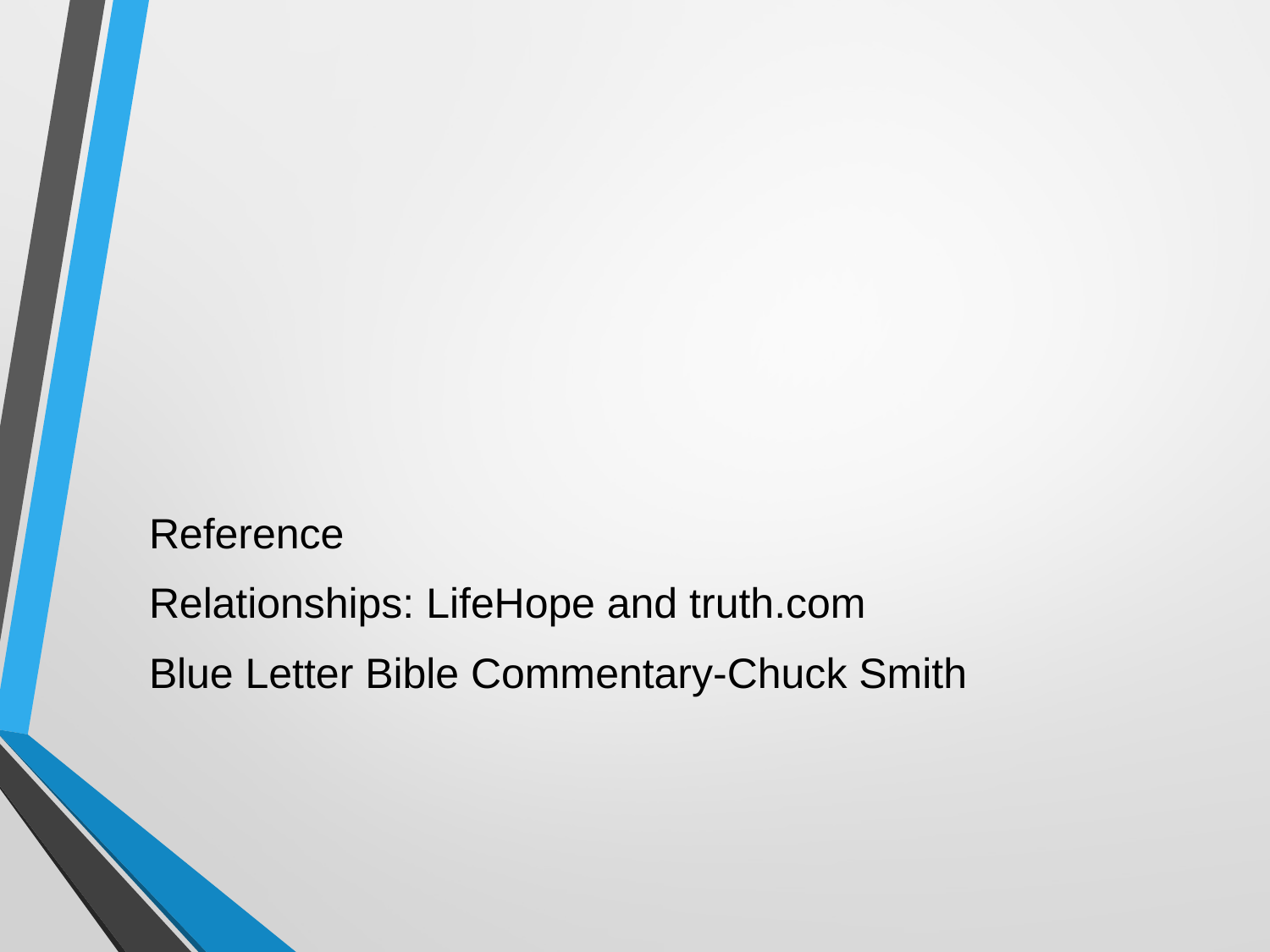

#
Reference
Relationships: LifeHope and truth.com
Blue Letter Bible Commentary-Chuck Smith